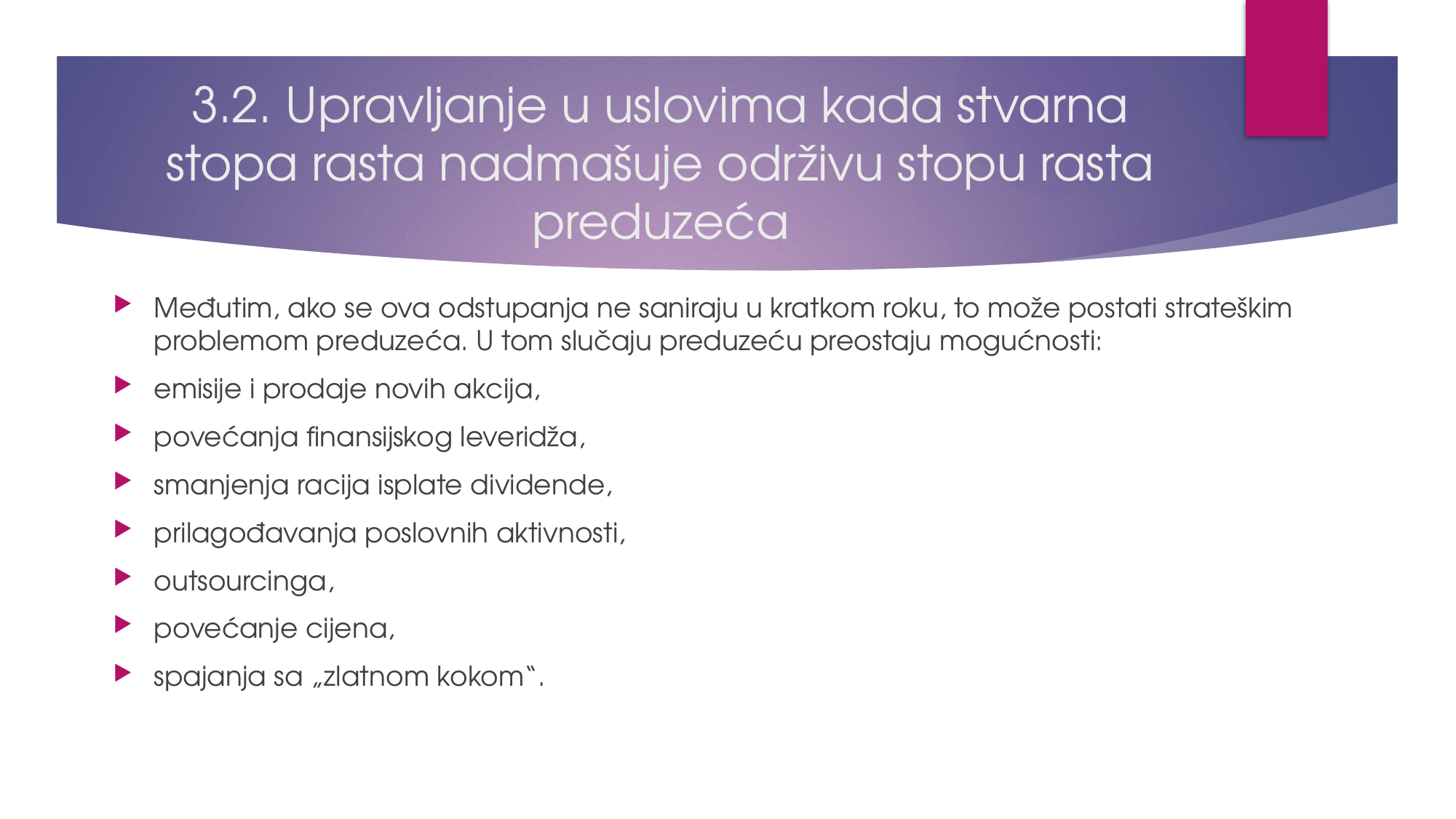

# 3.2. Upravljanje u uslovima kada stvarna stopa rasta nadmašuje održivu stopu rasta preduzeća
Međutim, ako se ova odstupanja ne saniraju u kratkom roku, to može postati strateškim problemom preduzeća. U tom slučaju preduzeću preostaju mogućnosti:
emisije i prodaje novih akcija,
povećanja finansijskog leveridža,
smanjenja racija isplate dividende,
prilagođavanja poslovnih aktivnosti,
outsourcinga,
povećanje cijena,
spajanja sa „zlatnom kokom“.